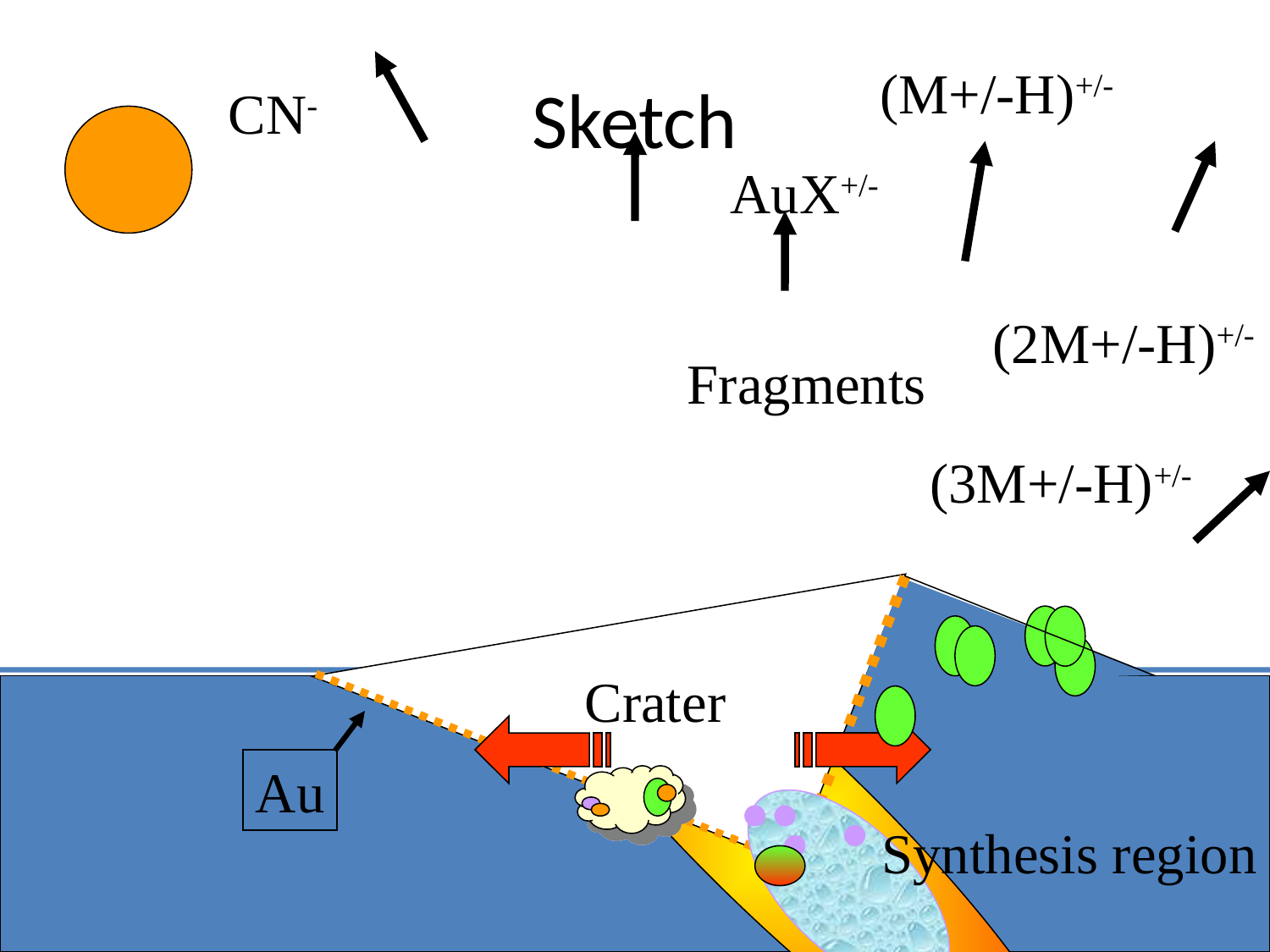

# Sketch

(M+/-H)+/-
CN-

AuX+/-
(2M+/-H)+/-

(3M+/-H)+/-

Au
Fragments
Synthesis region

Crater